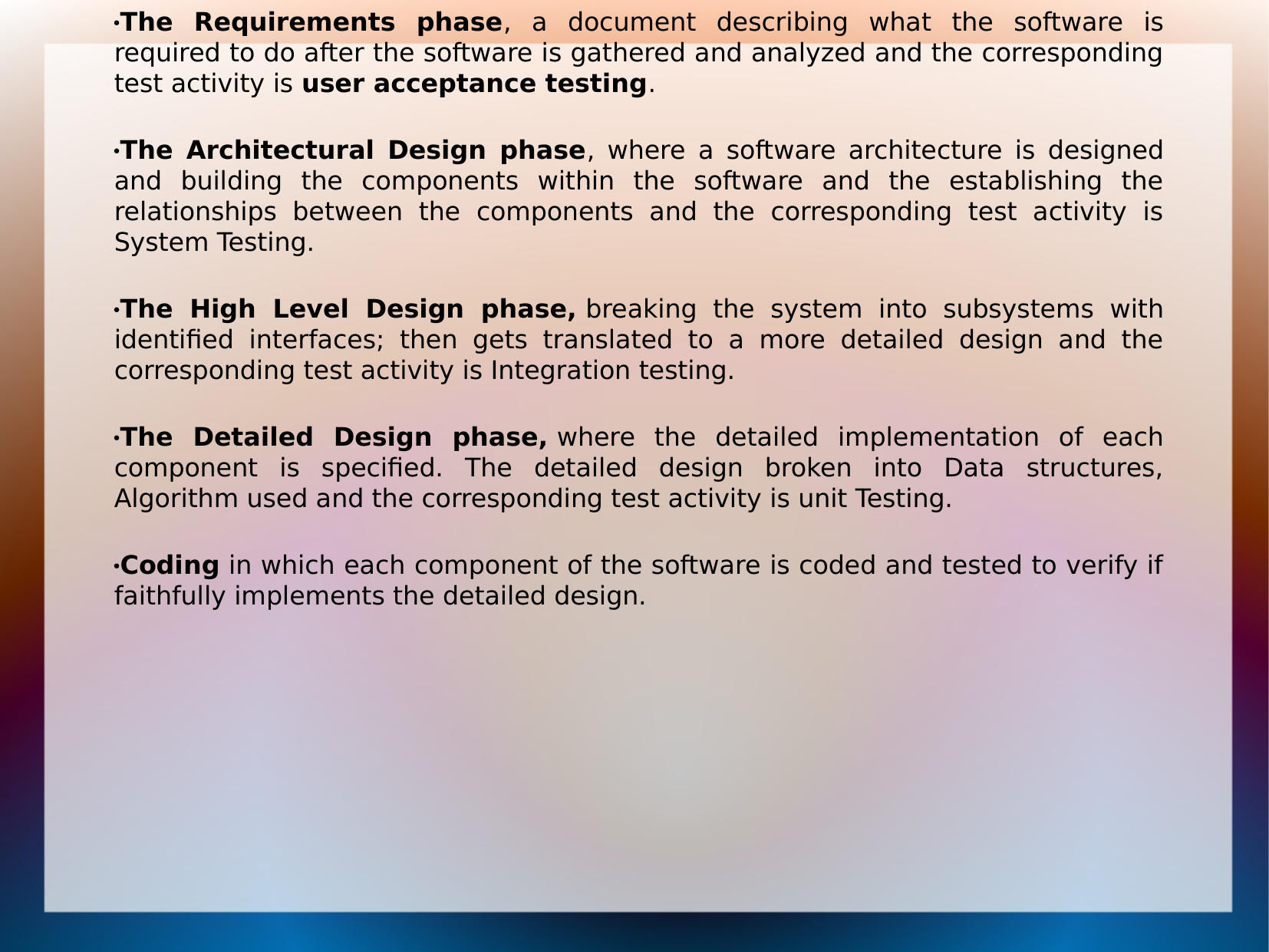

The Requirements phase, a document describing what the software is required to do after the software is gathered and analyzed and the corresponding test activity is user acceptance testing.
The Architectural Design phase, where a software architecture is designed and building the components within the software and the establishing the relationships between the components and the corresponding test activity is System Testing.
The High Level Design phase, breaking the system into subsystems with identified interfaces; then gets translated to a more detailed design and the corresponding test activity is Integration testing.
The Detailed Design phase, where the detailed implementation of each component is specified. The detailed design broken into Data structures, Algorithm used and the corresponding test activity is unit Testing.
Coding in which each component of the software is coded and tested to verify if faithfully implements the detailed design.